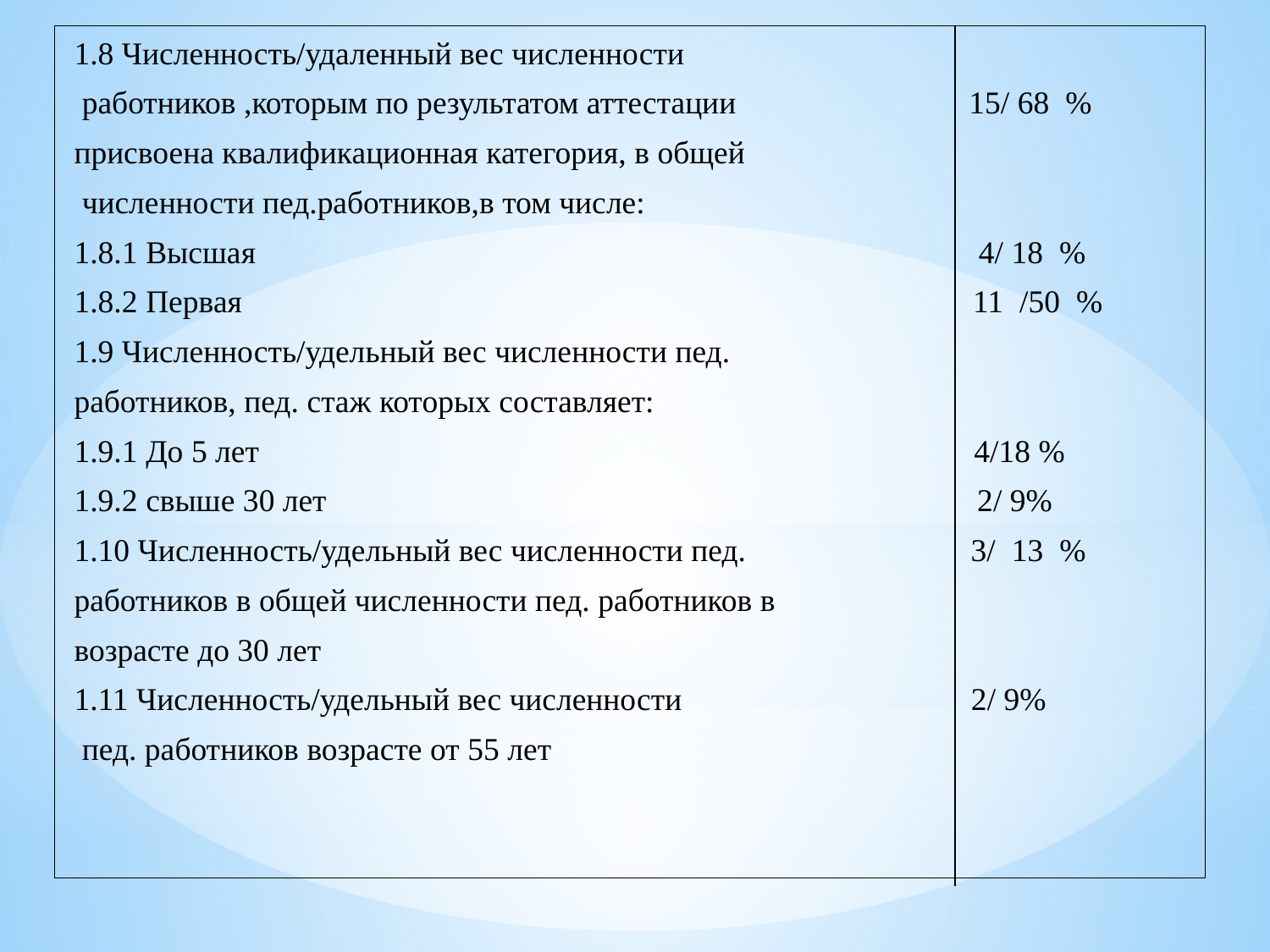

1.8 Численность/удаленный вес численности
 работников ,которым по результатом аттестации                             15/ 68  %
присвоена квалификационная категория, в общей
 численности пед.работников,в том числе:
1.8.1 Высшая                                                                                          4/ 18  %
1.8.2 Первая                                                                                           11  /50  %
1.9 Численность/удельный вес численности пед.
работников, пед. стаж которых составляет:
1.9.1 До 5 лет                                                                                         4/18 %
1.9.2 свыше 30 лет                                                                                 2/ 9%
1.10 Численность/удельный вес численности пед.                            3/  13  %
работников в общей численности пед. работников в
возрасте до 30 лет
1.11 Численность/удельный вес численности                                    2/ 9%
 пед. работников возрасте от 55 лет